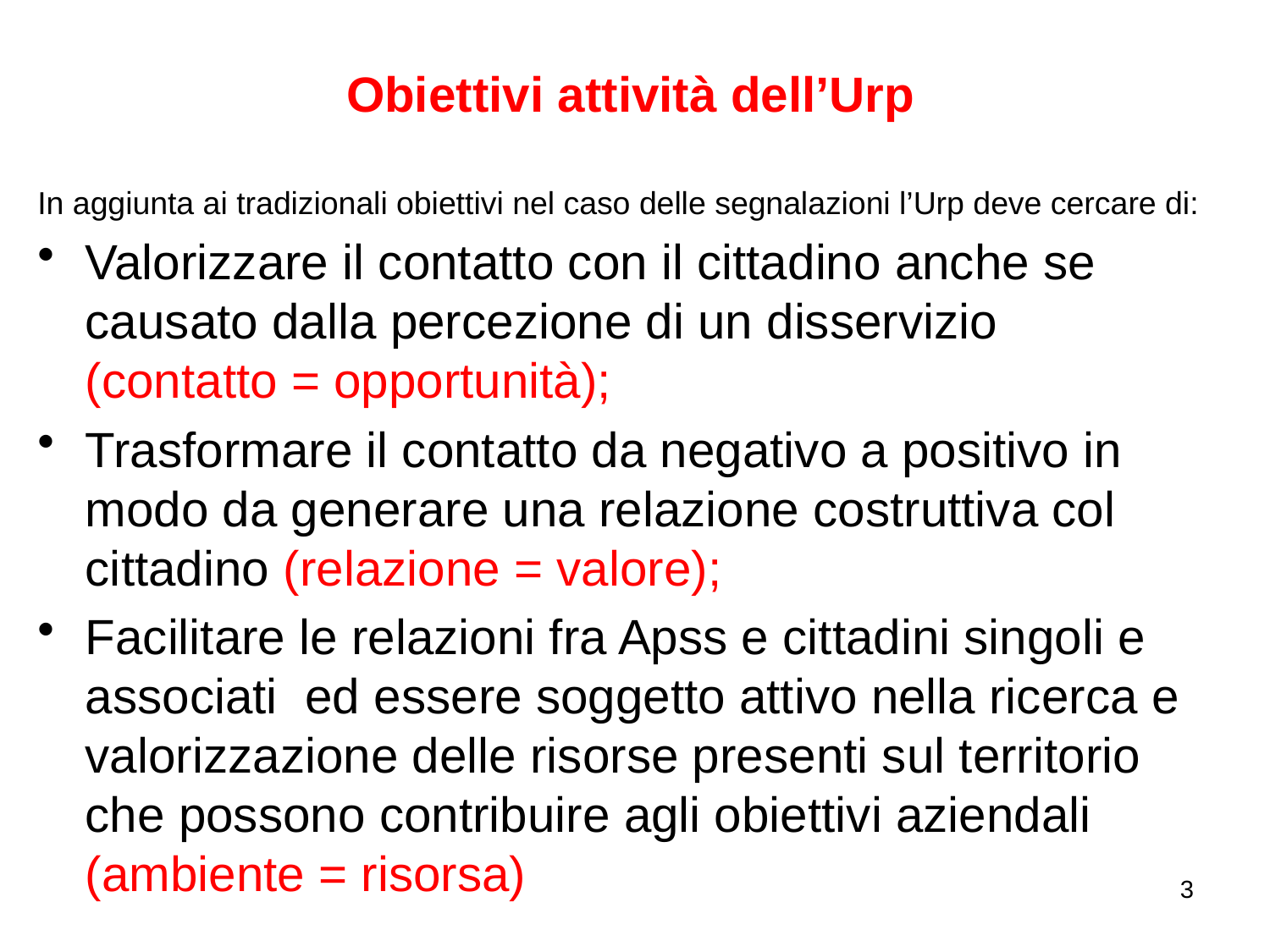

# Obiettivi attività dell’Urp
In aggiunta ai tradizionali obiettivi nel caso delle segnalazioni l’Urp deve cercare di:
Valorizzare il contatto con il cittadino anche se causato dalla percezione di un disservizio  (contatto = opportunità);
Trasformare il contatto da negativo a positivo in modo da generare una relazione costruttiva col cittadino (relazione = valore);
Facilitare le relazioni fra Apss e cittadini singoli e associati  ed essere soggetto attivo nella ricerca e valorizzazione delle risorse presenti sul territorio che possono contribuire agli obiettivi aziendali (ambiente = risorsa)
3